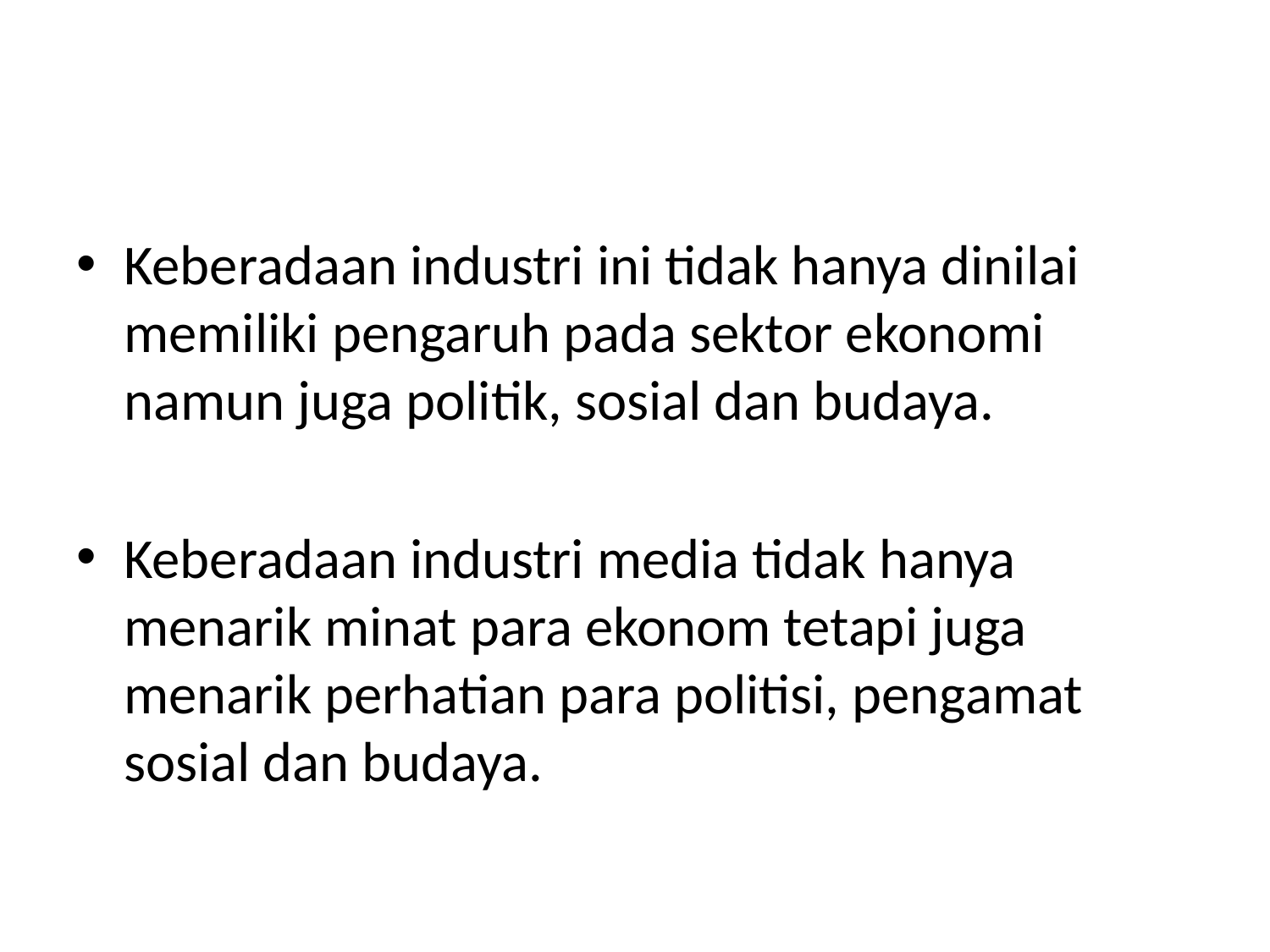

#
Keberadaan industri ini tidak hanya dinilai memiliki pengaruh pada sektor ekonomi namun juga politik, sosial dan budaya.

Keberadaan industri media tidak hanya menarik minat para ekonom tetapi juga menarik perhatian para politisi, pengamat sosial dan budaya.